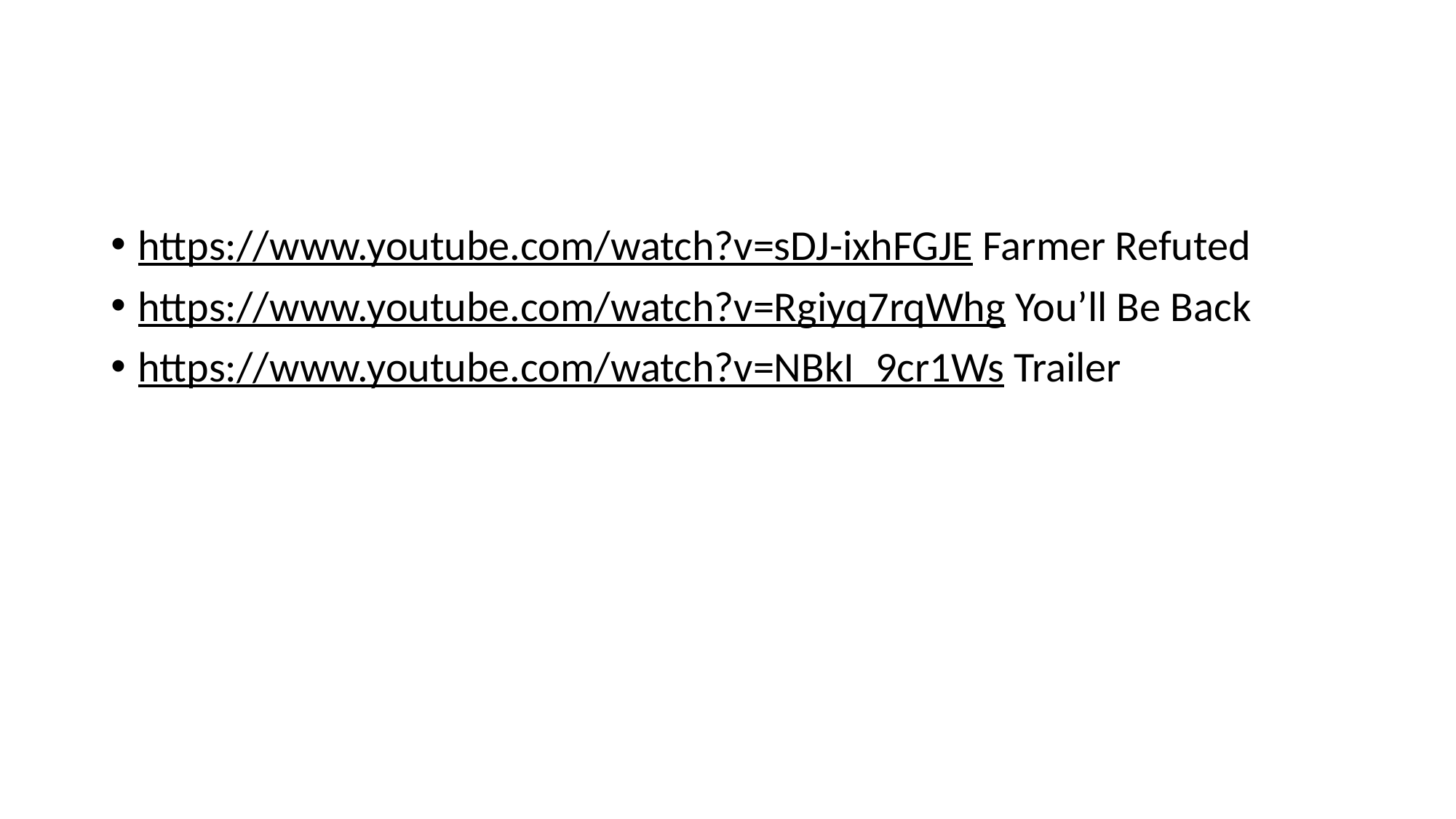

#
https://www.youtube.com/watch?v=sDJ-ixhFGJE Farmer Refuted
https://www.youtube.com/watch?v=Rgiyq7rqWhg You’ll Be Back
https://www.youtube.com/watch?v=NBkI_9cr1Ws Trailer